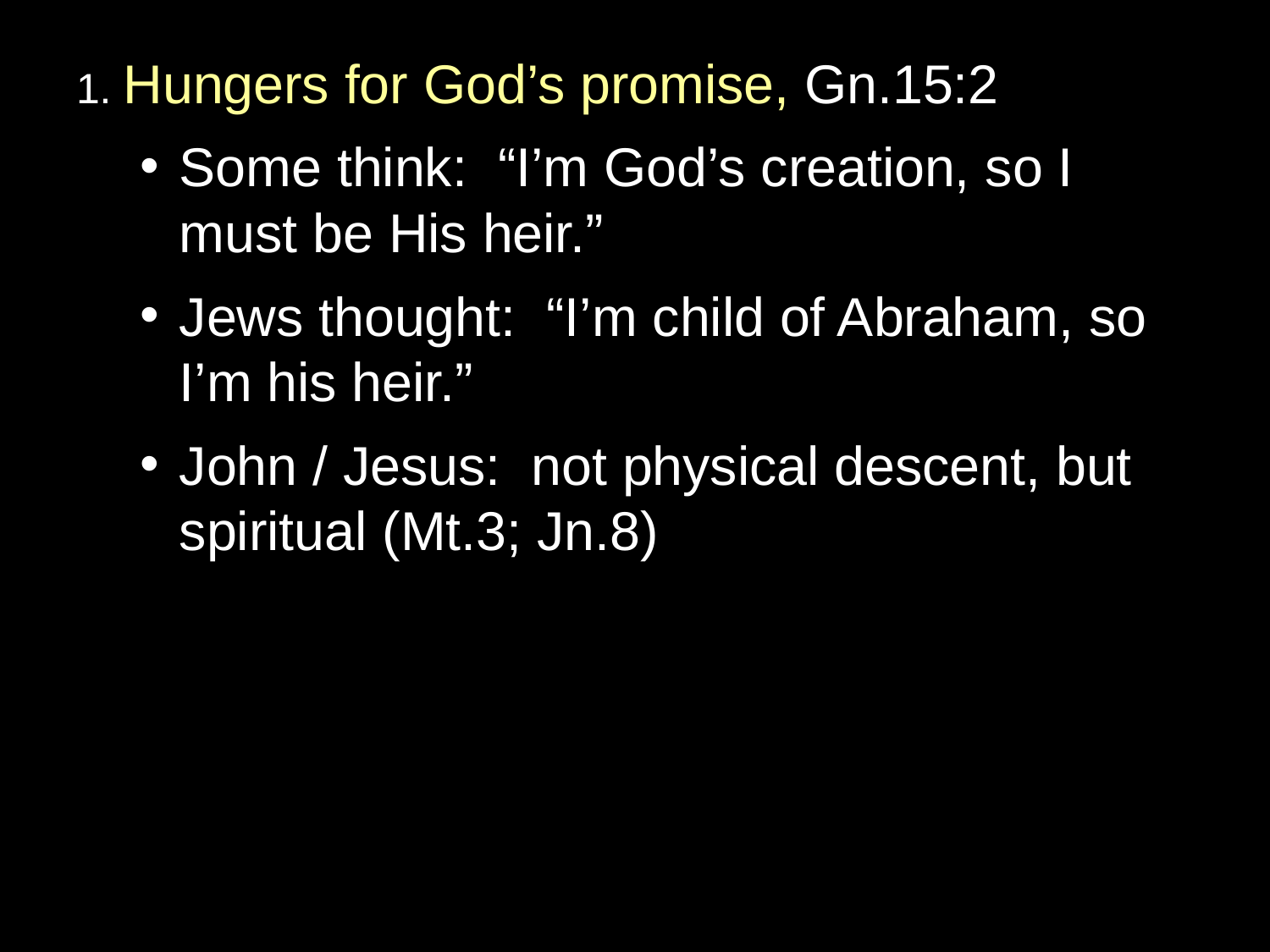

1. Hungers for God’s promise, Gn.15:2
Some think:  “I’m God’s creation, so I must be His heir.”
Jews thought:  “I’m child of Abraham, so I’m his heir.”
John / Jesus:  not physical descent, but spiritual (Mt.3; Jn.8)